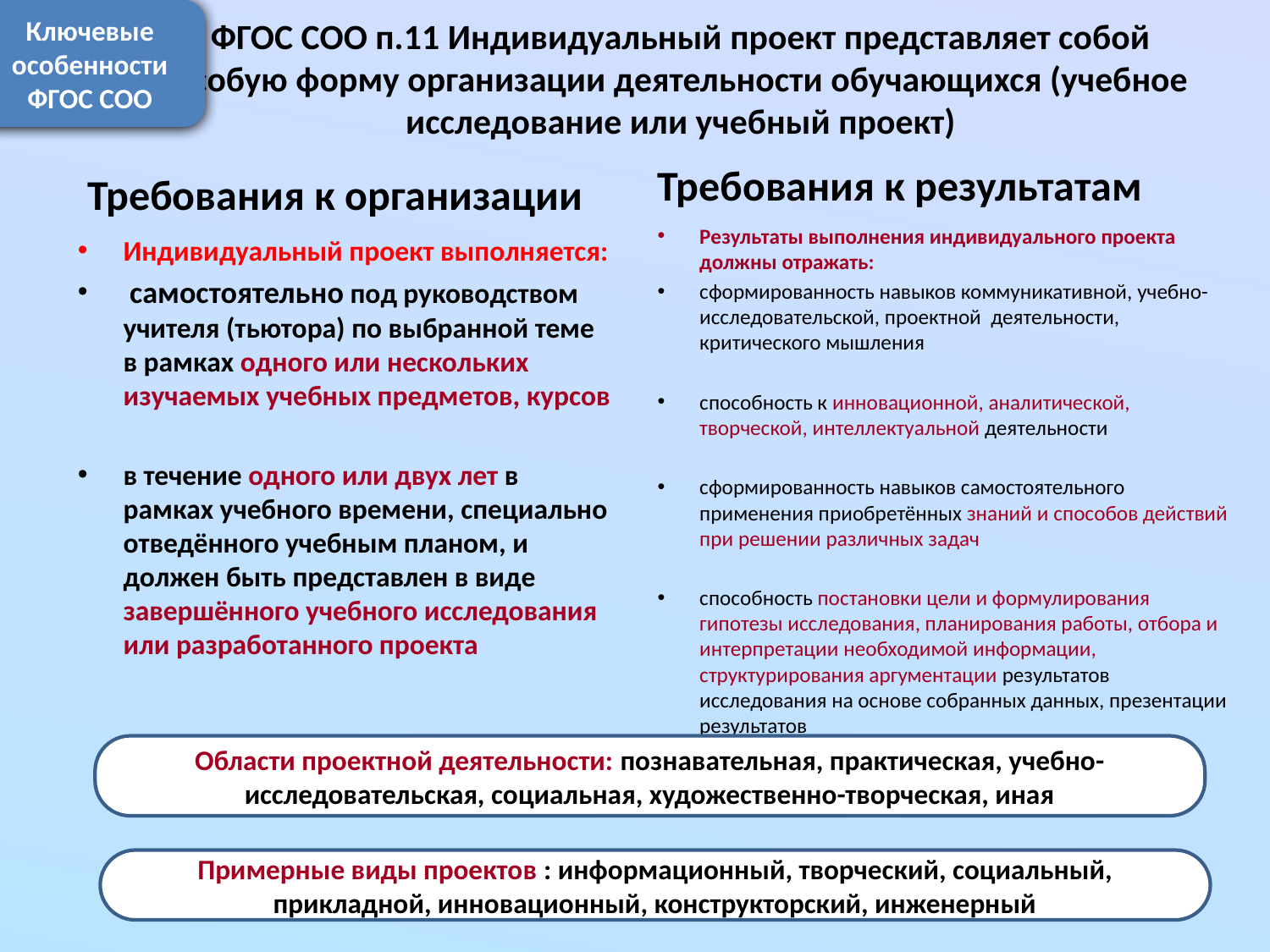

Ключевые особенности ФГОС СОО
# ФГОС СОО п.11 Индивидуальный проект представляет собой особую форму организации деятельности обучающихся (учебное исследование или учебный проект)
Требования к организации
Требования к результатам
Результаты выполнения индивидуального проекта должны отражать:
сформированность навыков коммуникативной, учебно-исследовательской, проектной  деятельности,  критического мышления

способность к инновационной, аналитической, творческой, интеллектуальной деятельности

сформированность навыков самостоятельного применения приобретённых знаний и способов действий при решении различных задач

способность постановки цели и формулирования гипотезы исследования, планирования работы, отбора и интерпретации необходимой информации, структурирования аргументации результатов исследования на основе собранных данных, презентации результатов

Индивидуальный проект выполняется:
 самостоятельно под руководством учителя (тьютора) по выбранной теме в рамках одного или нескольких изучаемых учебных предметов, курсов

в течение одного или двух лет в рамках учебного времени, специально отведённого учебным планом, и должен быть представлен в виде завершённого учебного исследования или разработанного проекта

Области проектной деятельности: познавательная, практическая, учебно-исследовательская, социальная, художественно-творческая, иная
Примерные виды проектов : информационный, творческий, социальный, прикладной, инновационный, конструкторский, инженерный